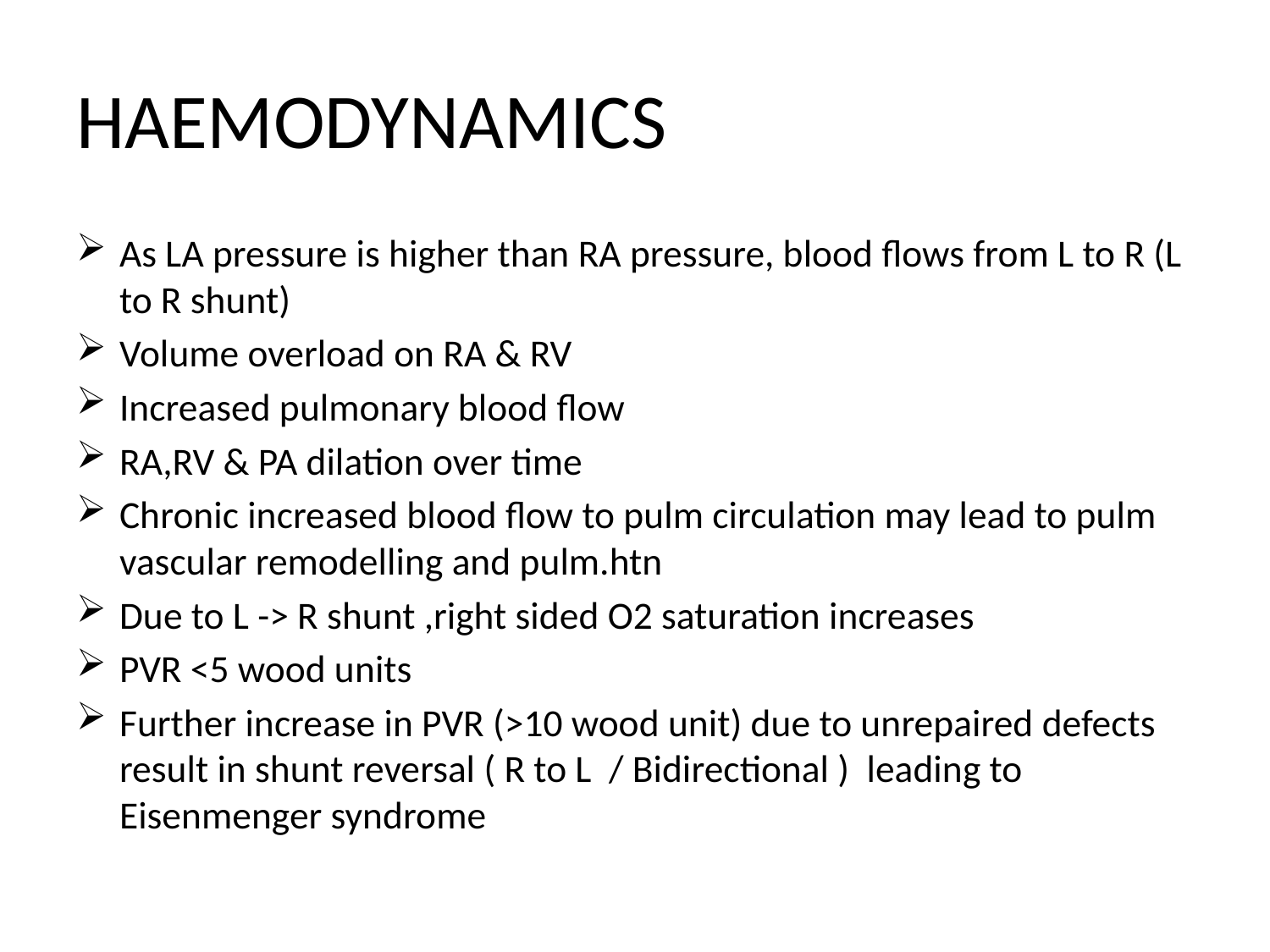

# HAEMODYNAMICS
As LA pressure is higher than RA pressure, blood flows from L to R (L to R shunt)
Volume overload on RA & RV
Increased pulmonary blood flow
RA,RV & PA dilation over time
Chronic increased blood flow to pulm circulation may lead to pulm vascular remodelling and pulm.htn
Due to L -> R shunt ,right sided O2 saturation increases
PVR <5 wood units
Further increase in PVR (>10 wood unit) due to unrepaired defects result in shunt reversal ( R to L  / Bidirectional )  leading to Eisenmenger syndrome